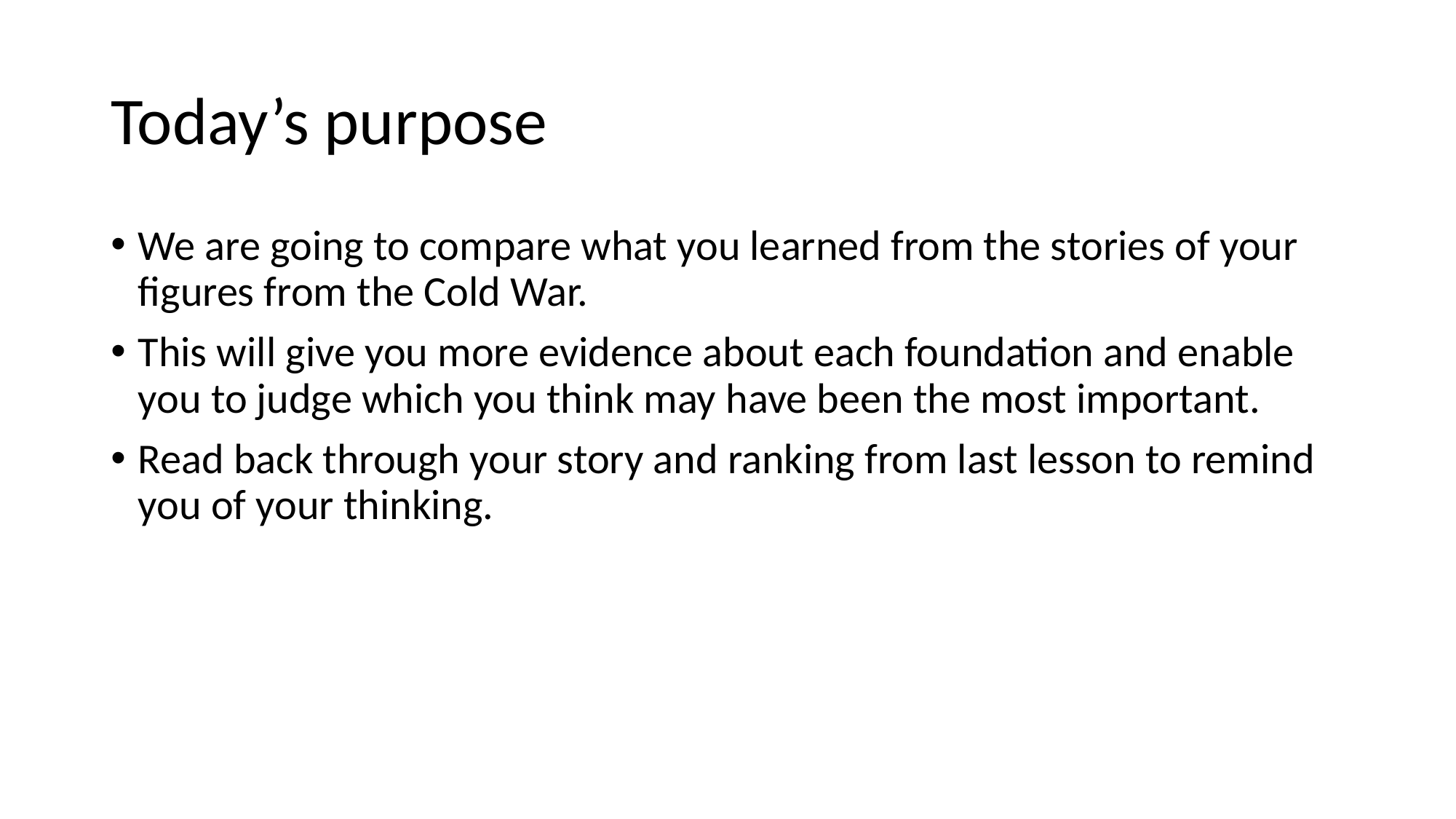

# Today’s purpose
We are going to compare what you learned from the stories of your figures from the Cold War.
This will give you more evidence about each foundation and enable you to judge which you think may have been the most important.
Read back through your story and ranking from last lesson to remind you of your thinking.